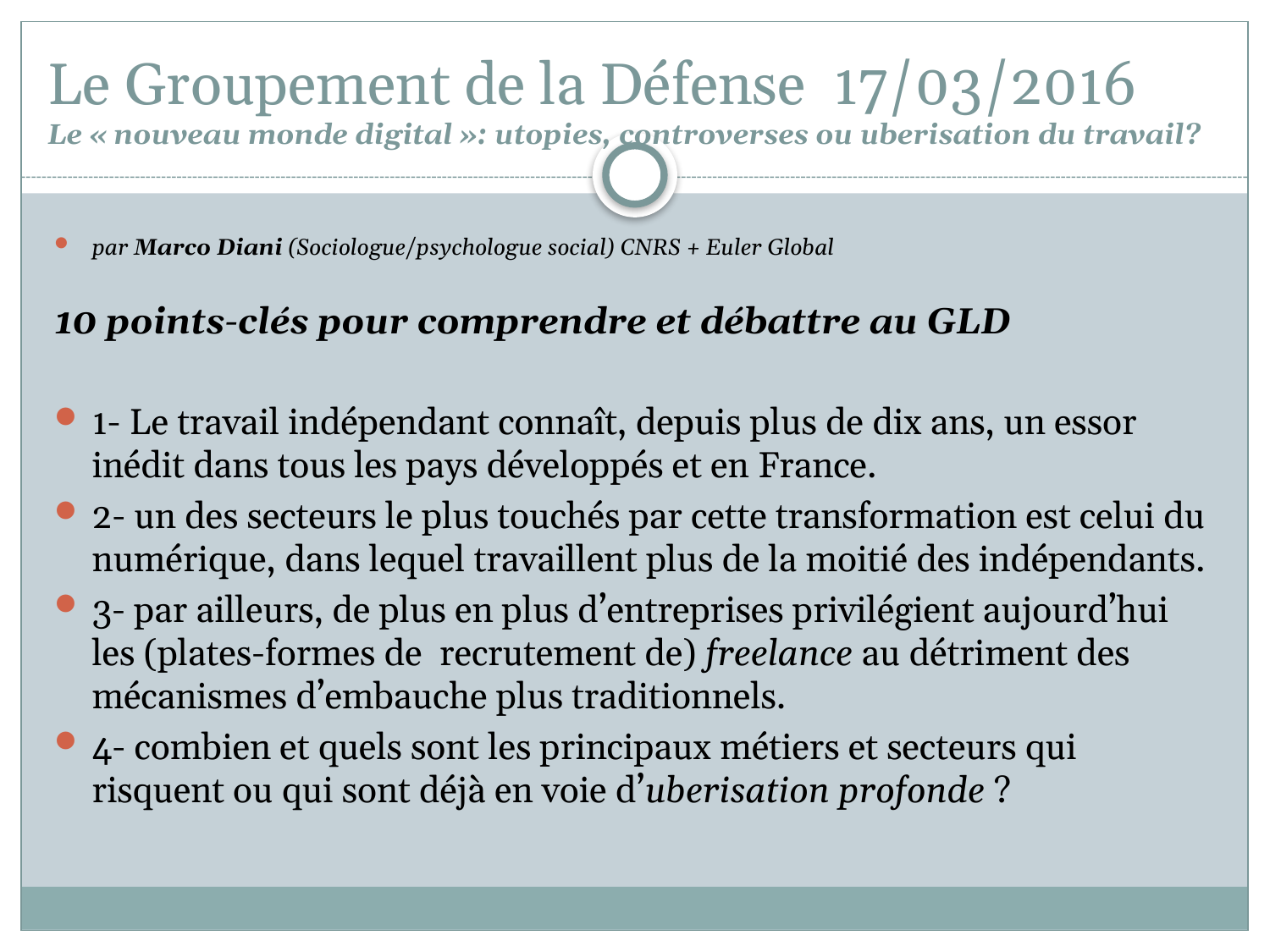

# Le Groupement de la Défense  17/03/2016 Le « nouveau monde digital »: utopies, controverses ou uberisation du travail?
par Marco Diani (Sociologue/psychologue social) CNRS + Euler Global

10 points-clés pour comprendre et débattre au GLD

1- Le travail indépendant connaît, depuis plus de dix ans, un essor inédit dans tous les pays développés et en France.
2- un des secteurs le plus touchés par cette transformation est celui du numérique, dans lequel travaillent plus de la moitié des indépendants.
3- par ailleurs, de plus en plus d’entreprises privilégient aujourd’hui les (plates-formes de  recrutement de) freelance au détriment des mécanismes d’embauche plus traditionnels.
4- combien et quels sont les principaux métiers et secteurs qui risquent ou qui sont déjà en voie d’uberisation profonde ?